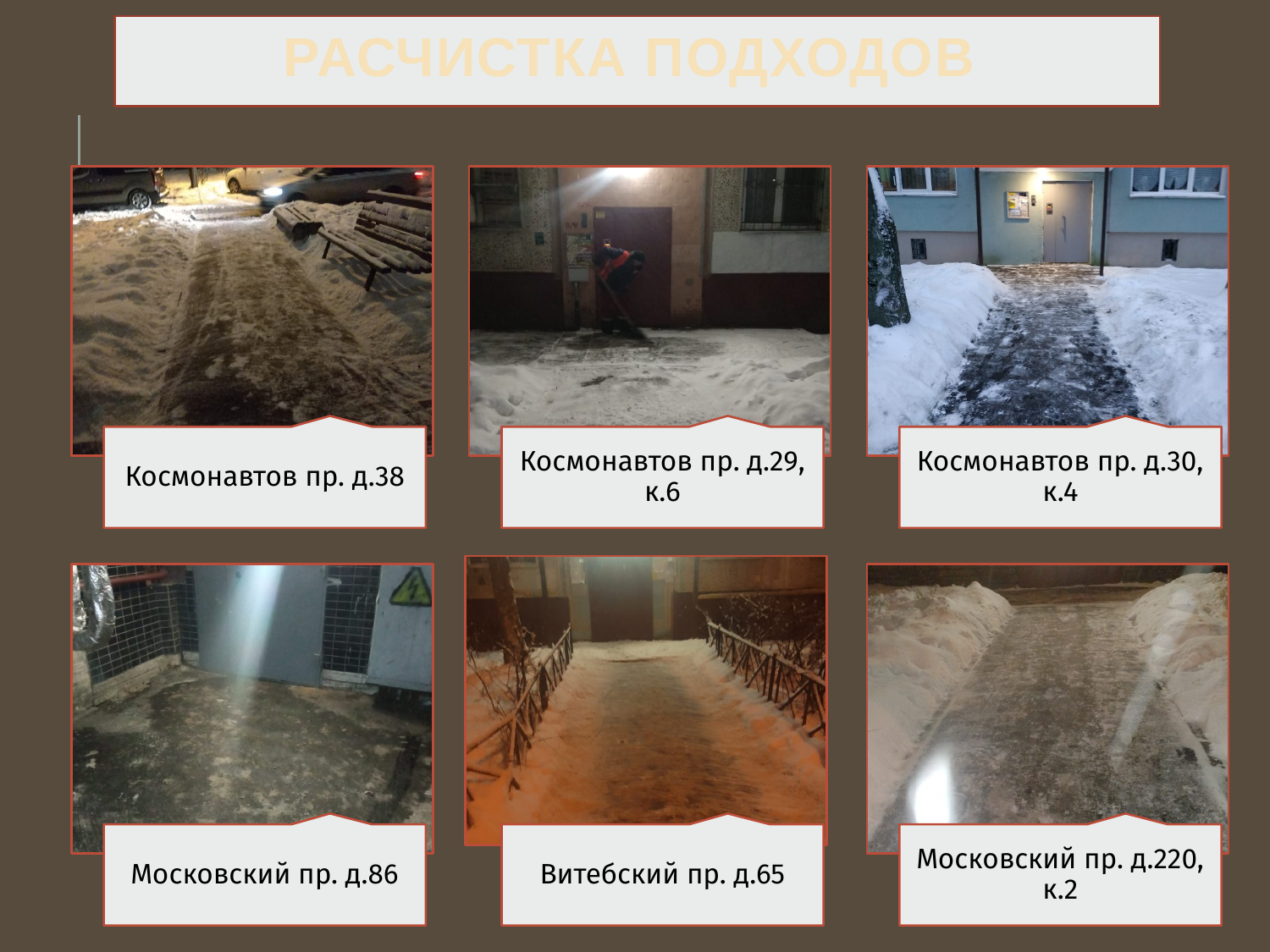

# Расчистка подходов
Космонавтов пр. д.38
Космонавтов пр. д.29, к.6
Космонавтов пр. д.30, к.4
Московский пр. д.86
Витебский пр. д.65
Московский пр. д.220, к.2